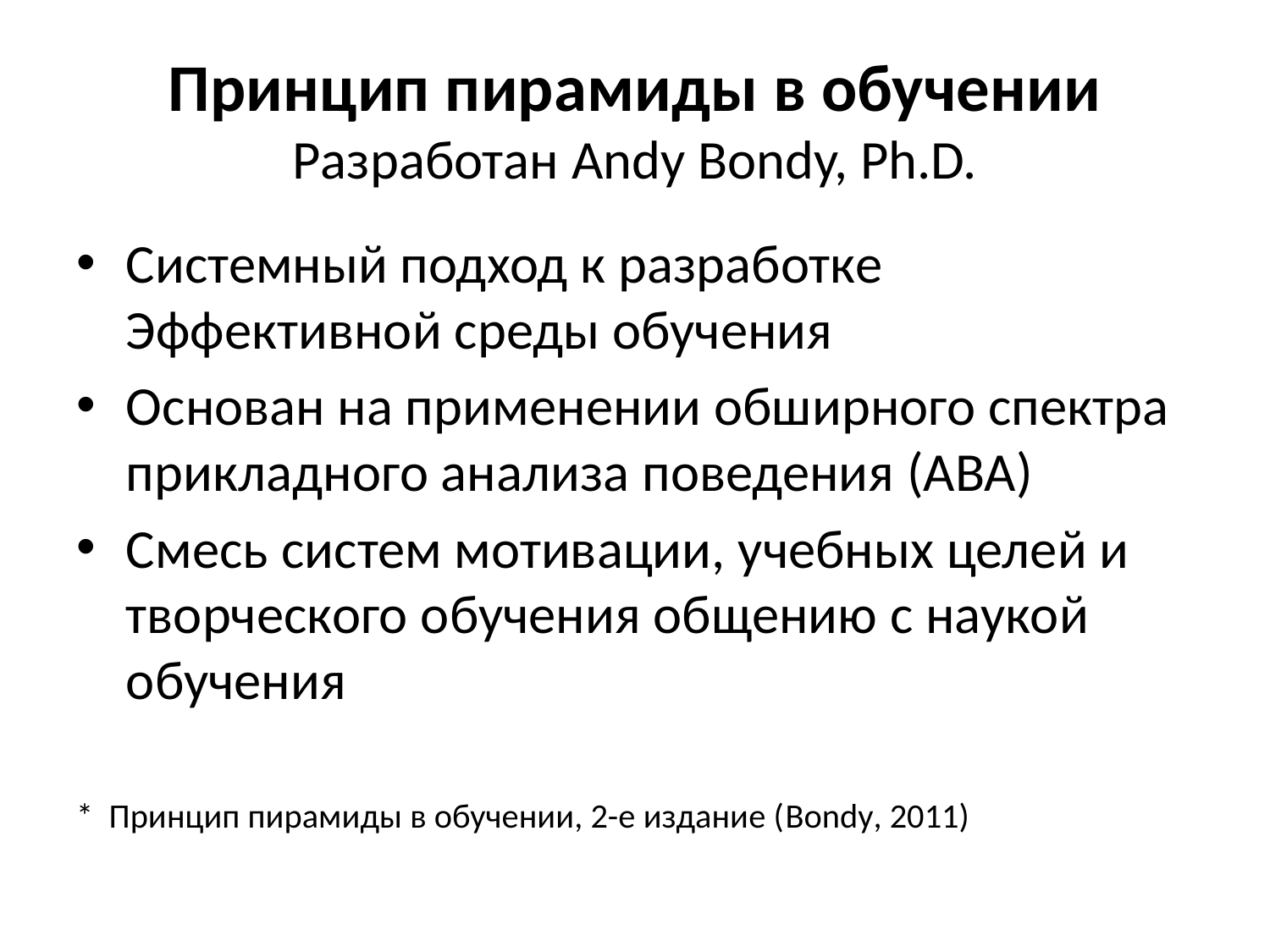

# Принцип пирамиды в обучении Разработан Andy Bondy, Ph.D.
Системный подход к разработке Эффективной среды обучения
Основан на применении обширного спектра прикладного анализа поведения (АВА)
Смесь систем мотивации, учебных целей и творческого обучения общению с наукой обучения

*  Принцип пирамиды в обучении, 2-е издание (Bondy, 2011)